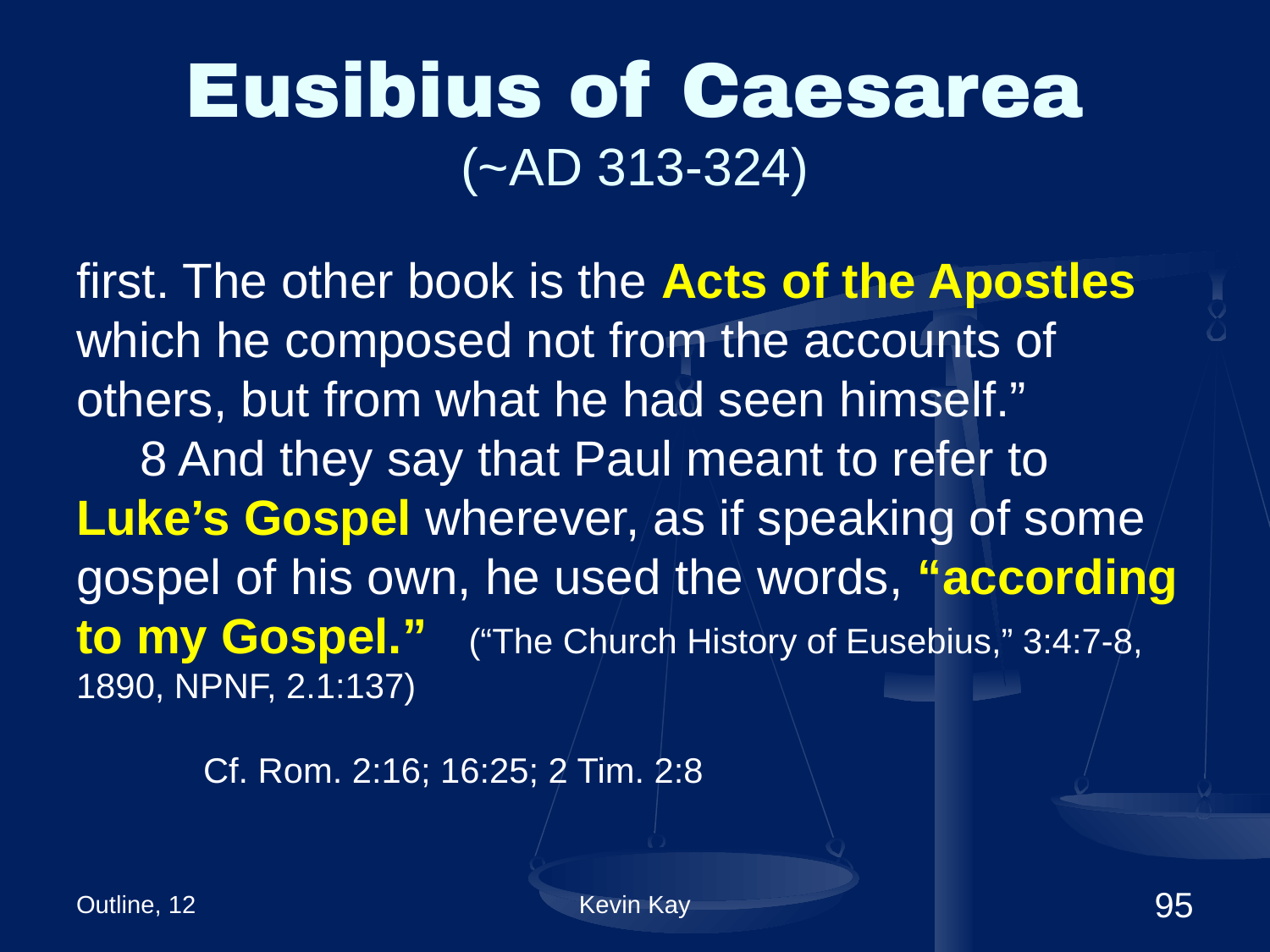

# Eusibius of Caesarea (~AD 313-324)
first. The other book is the Acts of the Apostles which he composed not from the accounts of others, but from what he had seen himself.”
8 And they say that Paul meant to refer to Luke’s Gospel wherever, as if speaking of some gospel of his own, he used the words, “according to my Gospel.”   (“The Church History of Eusebius,” 3:4:7-8, 1890, NPNF, 2.1:137)
	Cf. Rom. 2:16; 16:25; 2 Tim. 2:8
Outline, 12
Kevin Kay
95